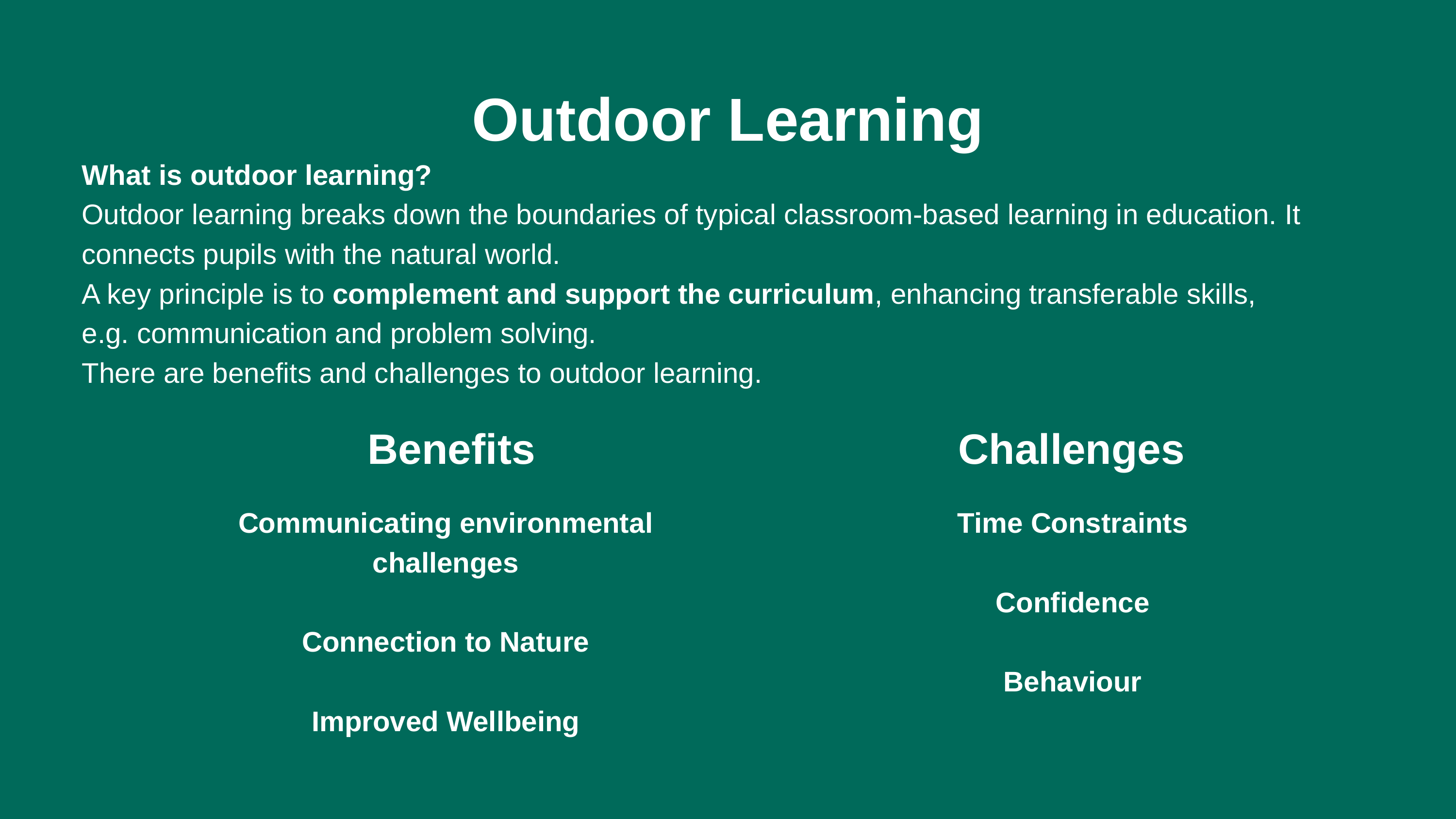

Outdoor Learning
What is outdoor learning?
Outdoor learning breaks down the boundaries of typical classroom-based learning in education. It connects pupils with the natural world.
A key principle is to complement and support the curriculum, enhancing transferable skills, e.g. communication and problem solving.
There are benefits and challenges to outdoor learning.

Benefits
Challenges
Communicating environmental challenges

Connection to Nature

Improved Wellbeing
Time Constraints

Confidence

Behaviour